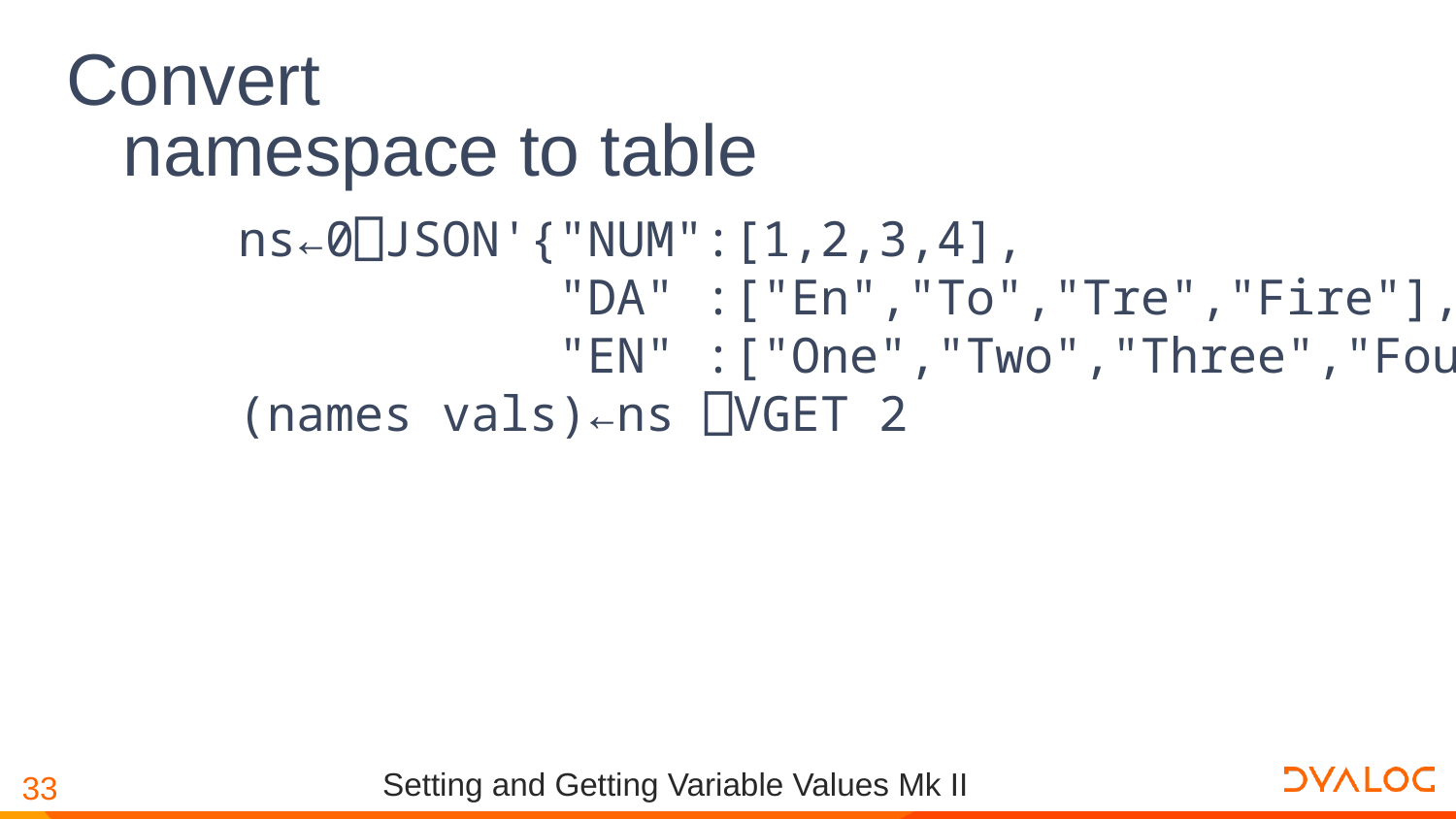

# Convert namespace to table
      ns←0⎕JSON'{"NUM":[1,2,3,4],
                 "DA" :["En","To","Tre","Fire"],
                 "EN" :["One","Two","Three","Four"]}'
      (names vals)←ns ⎕VGET 2